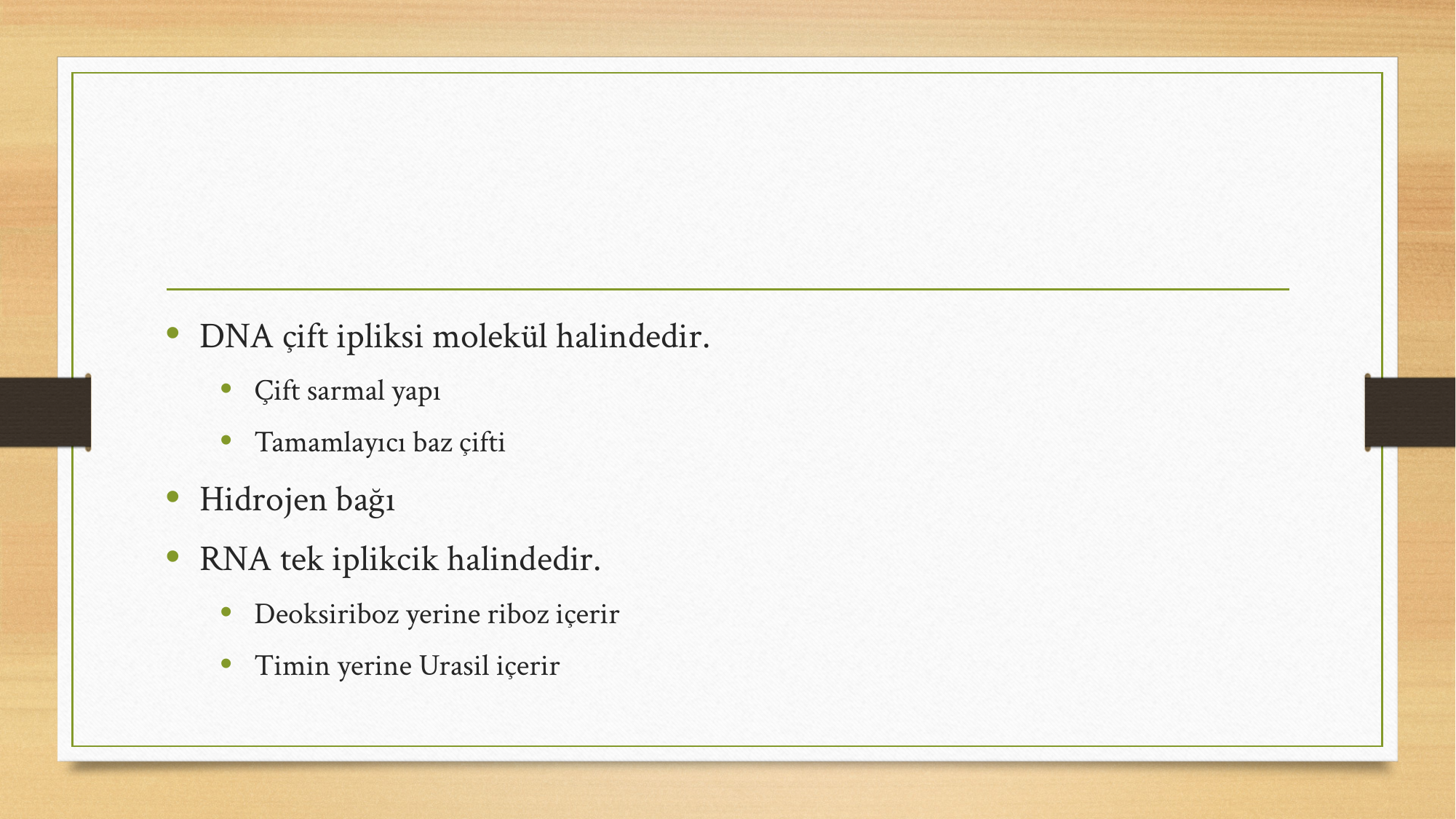

#
DNA çift ipliksi molekül halindedir.
Çift sarmal yapı
Tamamlayıcı baz çifti
Hidrojen bağı
RNA tek iplikcik halindedir.
Deoksiriboz yerine riboz içerir
Timin yerine Urasil içerir